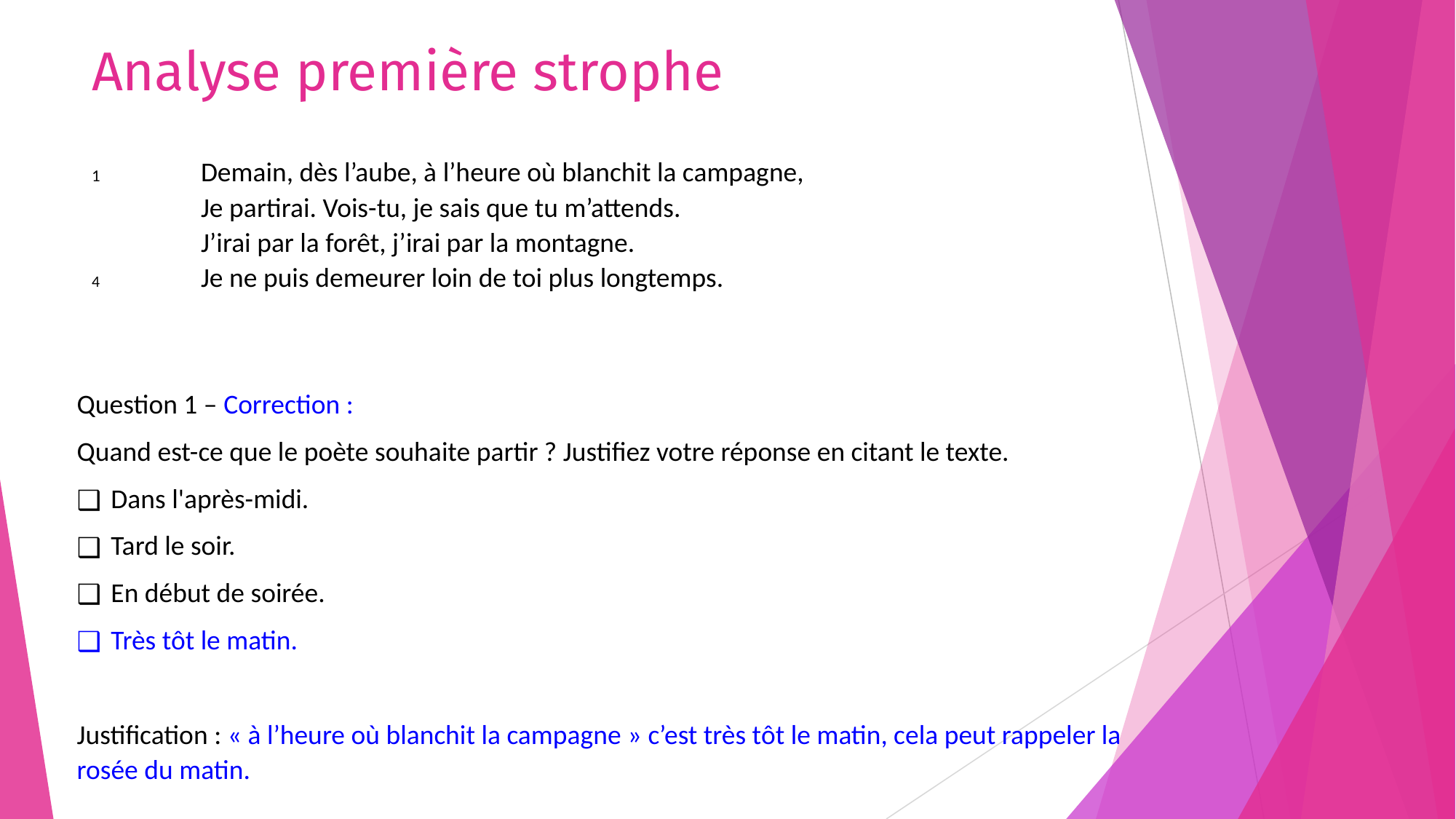

# Analyse première strophe
1 	Demain, dès l’aube, à l’heure où blanchit la campagne,
	Je partirai. Vois-tu, je sais que tu m’attends.
	J’irai par la forêt, j’irai par la montagne.
4	Je ne puis demeurer loin de toi plus longtemps.
Question 1 – Correction :
Quand est-ce que le poète souhaite partir ? Justifiez votre réponse en citant le texte.
Dans l'après-midi.
Tard le soir.
En début de soirée.
Très tôt le matin.

Justification : « à l’heure où blanchit la campagne » c’est très tôt le matin, cela peut rappeler la rosée du matin.